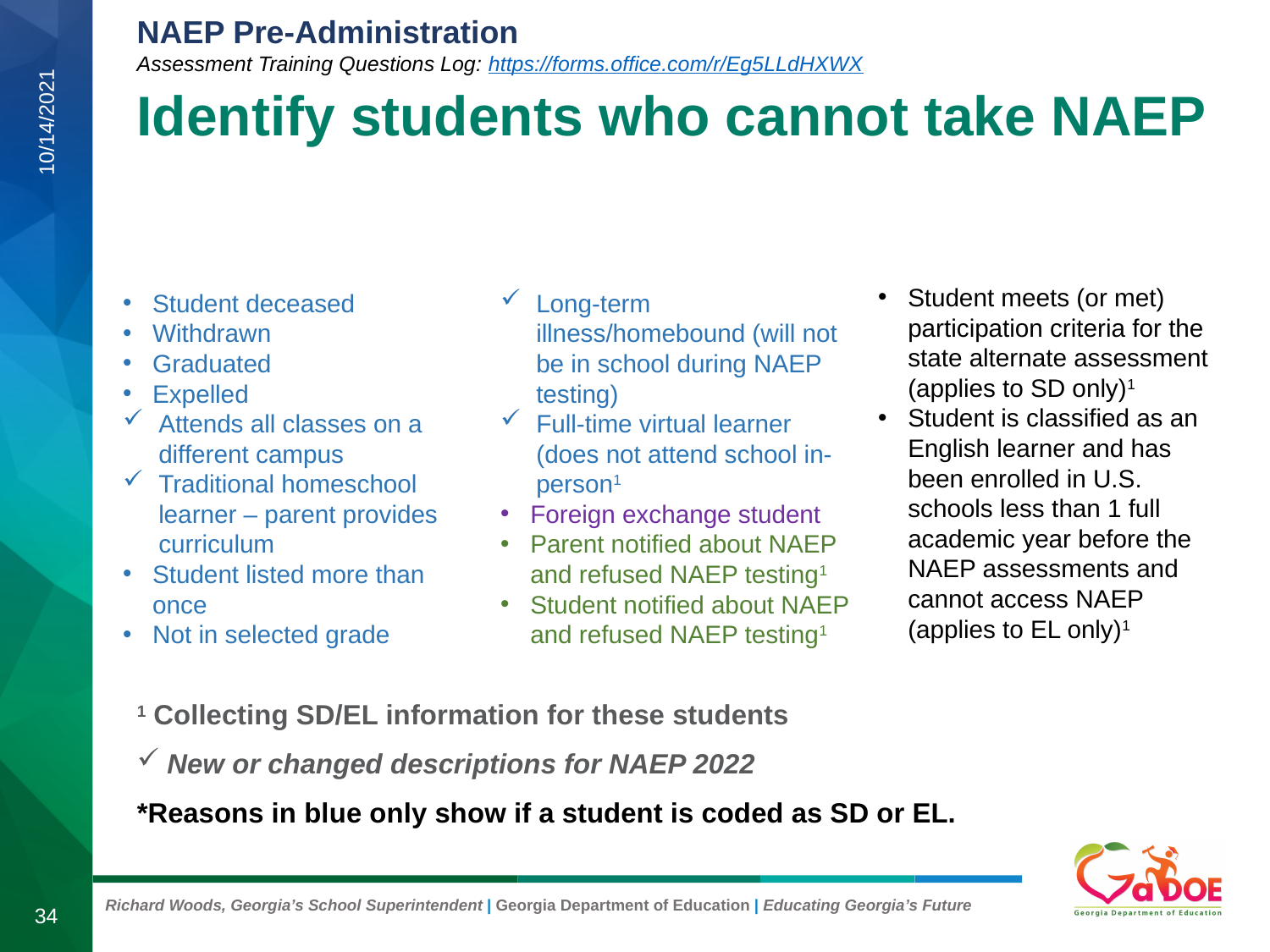

# Identify students who cannot take NAEP
10/14/2021
Student meets (or met) participation criteria for the state alternate assessment (applies to SD only)1
Student is classified as an English learner and has been enrolled in U.S. schools less than 1 full academic year before the NAEP assessments and cannot access NAEP (applies to EL only)1
Student deceased
Withdrawn
Graduated
Expelled
Attends all classes on a different campus
Traditional homeschool learner – parent provides curriculum
Student listed more than once
Not in selected grade
Long-term illness/homebound (will not be in school during NAEP testing)
Full-time virtual learner (does not attend school in-person1
Foreign exchange student
Parent notified about NAEP and refused NAEP testing1
Student notified about NAEP and refused NAEP testing1
1 Collecting SD/EL information for these students
New or changed descriptions for NAEP 2022
*Reasons in blue only show if a student is coded as SD or EL.
34